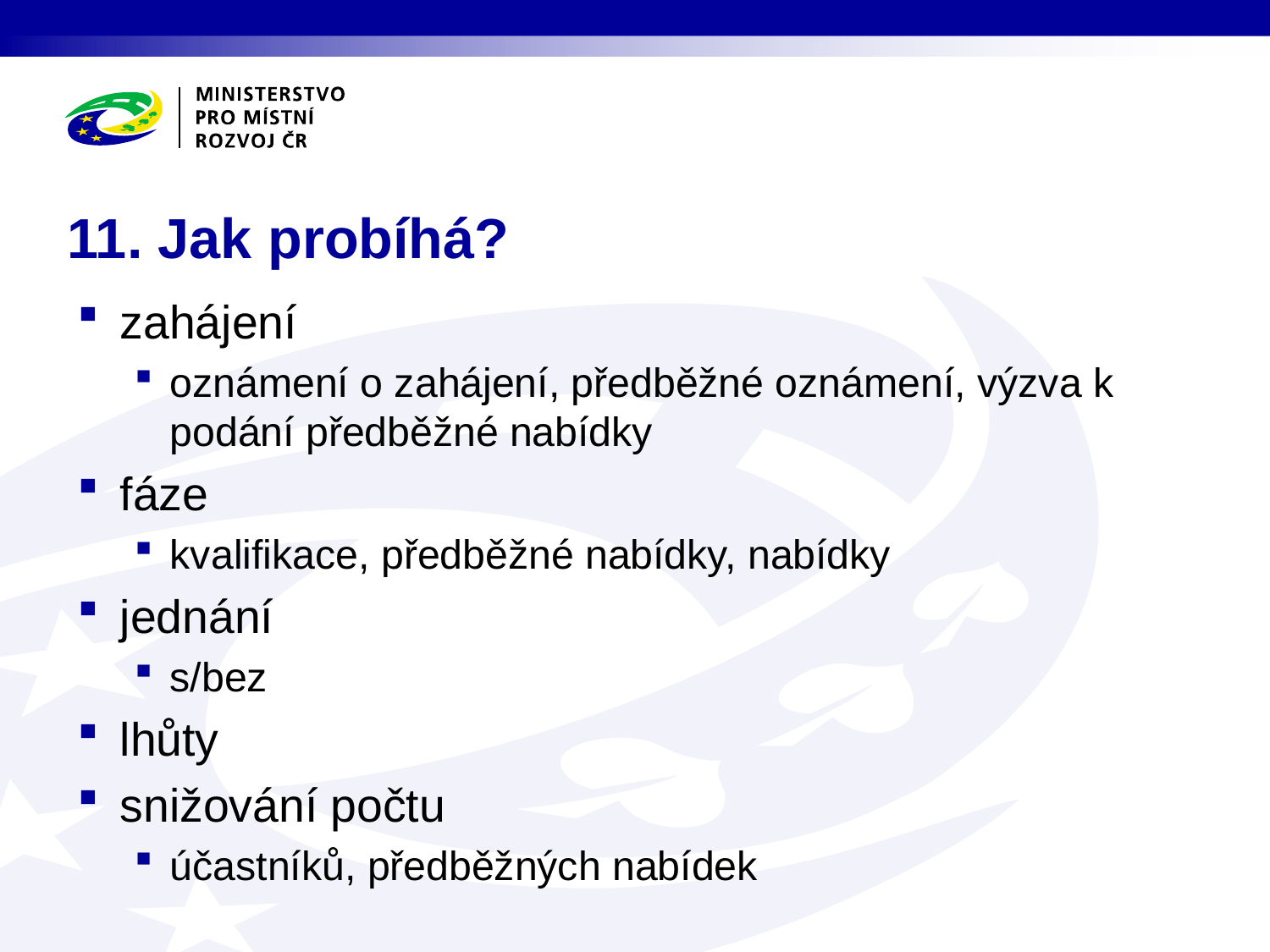

# 11. Jak probíhá?
zahájení
oznámení o zahájení, předběžné oznámení, výzva k podání předběžné nabídky
fáze
kvalifikace, předběžné nabídky, nabídky
jednání
s/bez
lhůty
snižování počtu
účastníků, předběžných nabídek